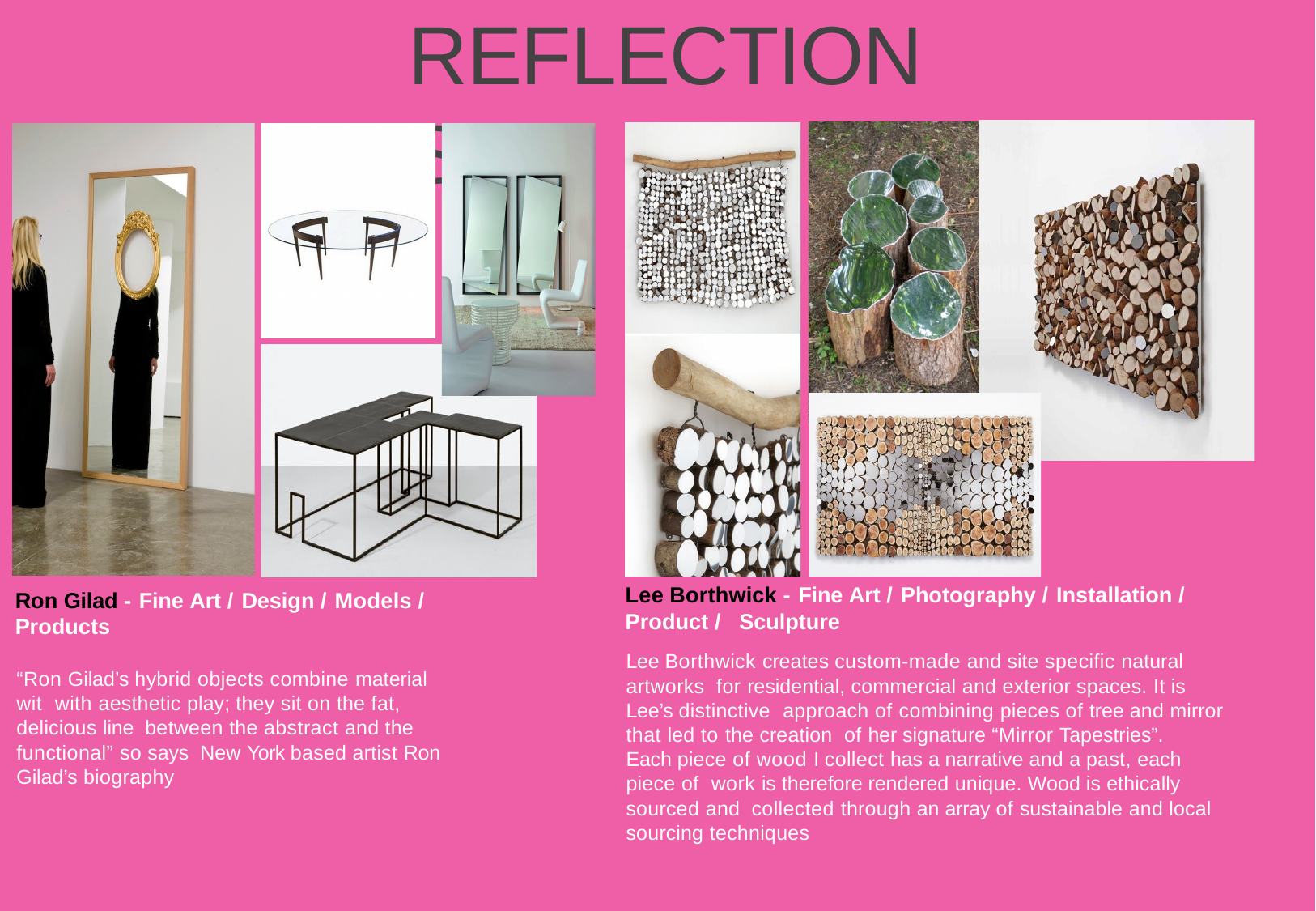

# REFLECTIONS

Lee Borthwick - Fine Art / Photography / Installation / Product /  Sculpture
Lee Borthwick creates custom-made and site specific natural artworks  for residential, commercial and exterior spaces. It is Lee’s distinctive  approach of combining pieces of tree and mirror that led to the creation  of her signature “Mirror Tapestries”.
Each piece of wood I collect has a narrative and a past, each piece of  work is therefore rendered unique. Wood is ethically sourced and  collected through an array of sustainable and local sourcing techniques
Ron Gilad - Fine Art / Design / Models / Products
“Ron Gilad’s hybrid objects combine material wit  with aesthetic play; they sit on the fat, delicious line  between the abstract and the functional” so says  New York based artist Ron Gilad’s biography